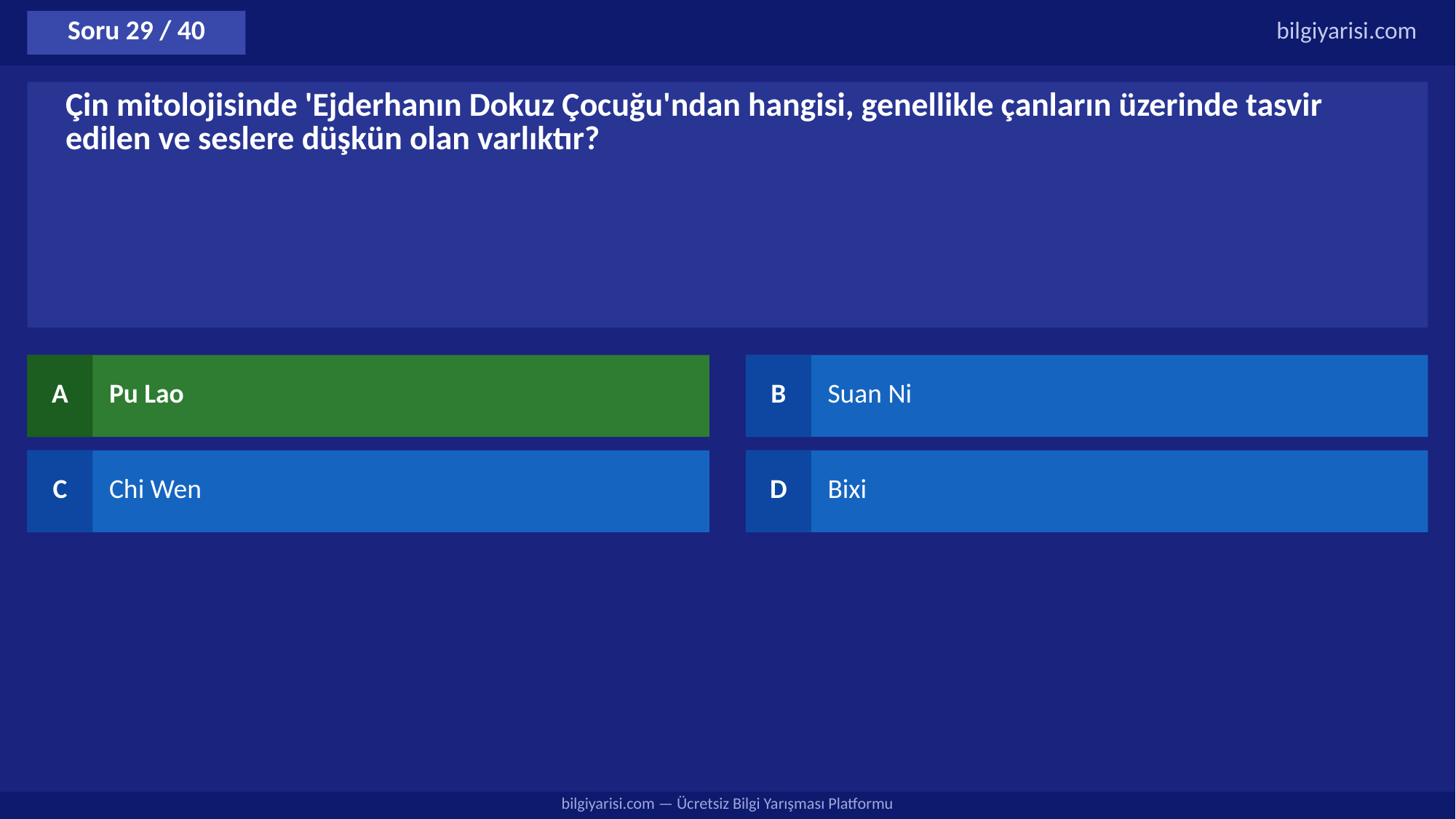

Soru 29 / 40
bilgiyarisi.com

Çin mitolojisinde 'Ejderhanın Dokuz Çocuğu'ndan hangisi, genellikle çanların üzerinde tasvir edilen ve seslere düşkün olan varlıktır?

A
Pu Lao

B
Suan Ni

C
Chi Wen

D
Bixi
bilgiyarisi.com — Ücretsiz Bilgi Yarışması Platformu